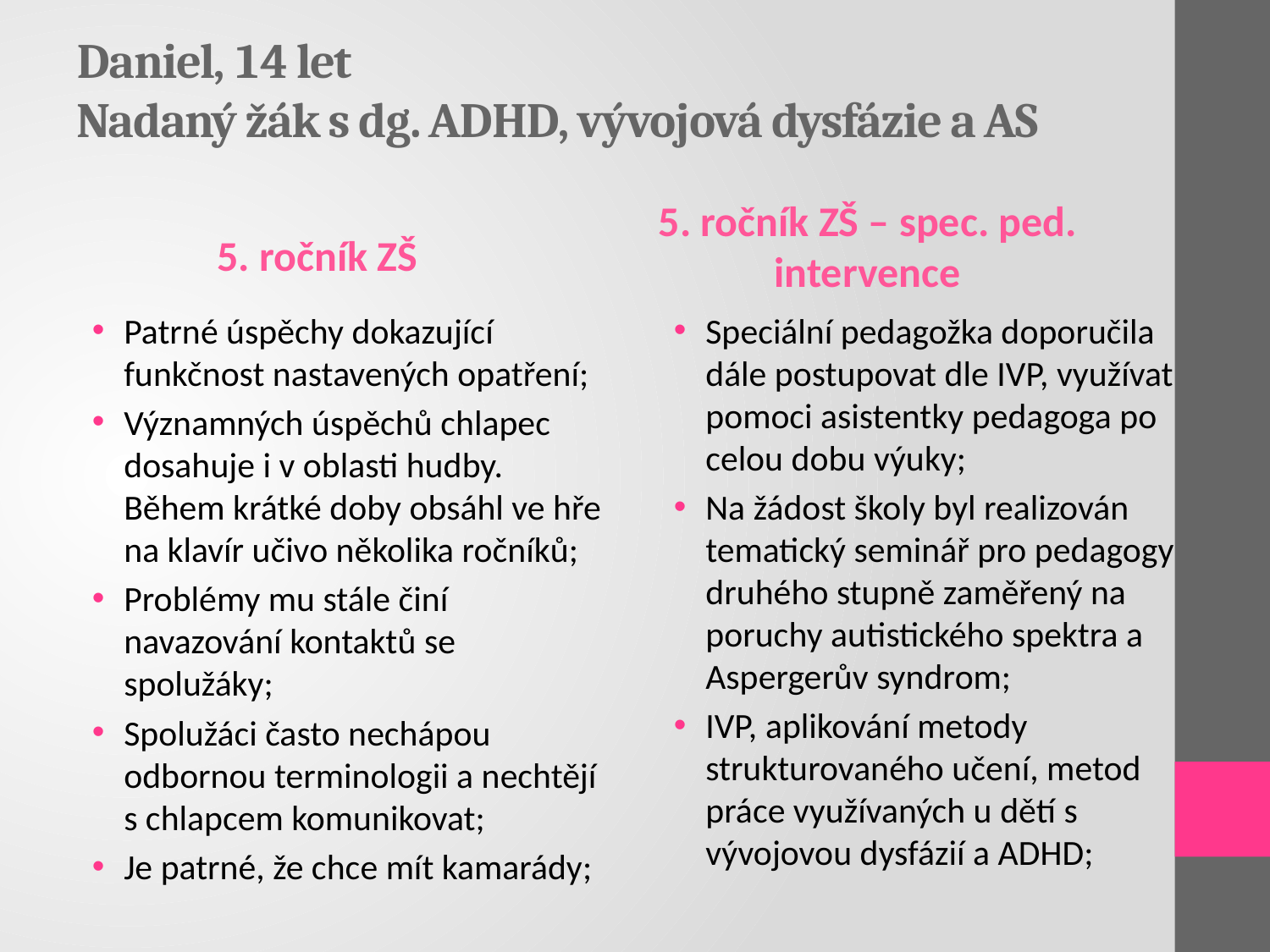

# Daniel, 14 let Nadaný žák s dg. ADHD, vývojová dysfázie a AS
5. ročník ZŠ
5. ročník ZŠ – spec. ped. intervence
Patrné úspěchy dokazující funkčnost nastavených opatření;
Významných úspěchů chlapec dosahuje i v oblasti hudby. Během krátké doby obsáhl ve hře na klavír učivo několika ročníků;
Problémy mu stále činí navazování kontaktů se spolužáky;
Spolužáci často nechápou odbornou terminologii a nechtějí s chlapcem komunikovat;
Je patrné, že chce mít kamarády;
Speciální pedagožka doporučila dále postupovat dle IVP, využívat pomoci asistentky pedagoga po celou dobu výuky;
Na žádost školy byl realizován tematický seminář pro pedagogy druhého stupně zaměřený na poruchy autistického spektra a Aspergerův syndrom;
IVP, aplikování metody strukturovaného učení, metod práce využívaných u dětí s vývojovou dysfázií a ADHD;